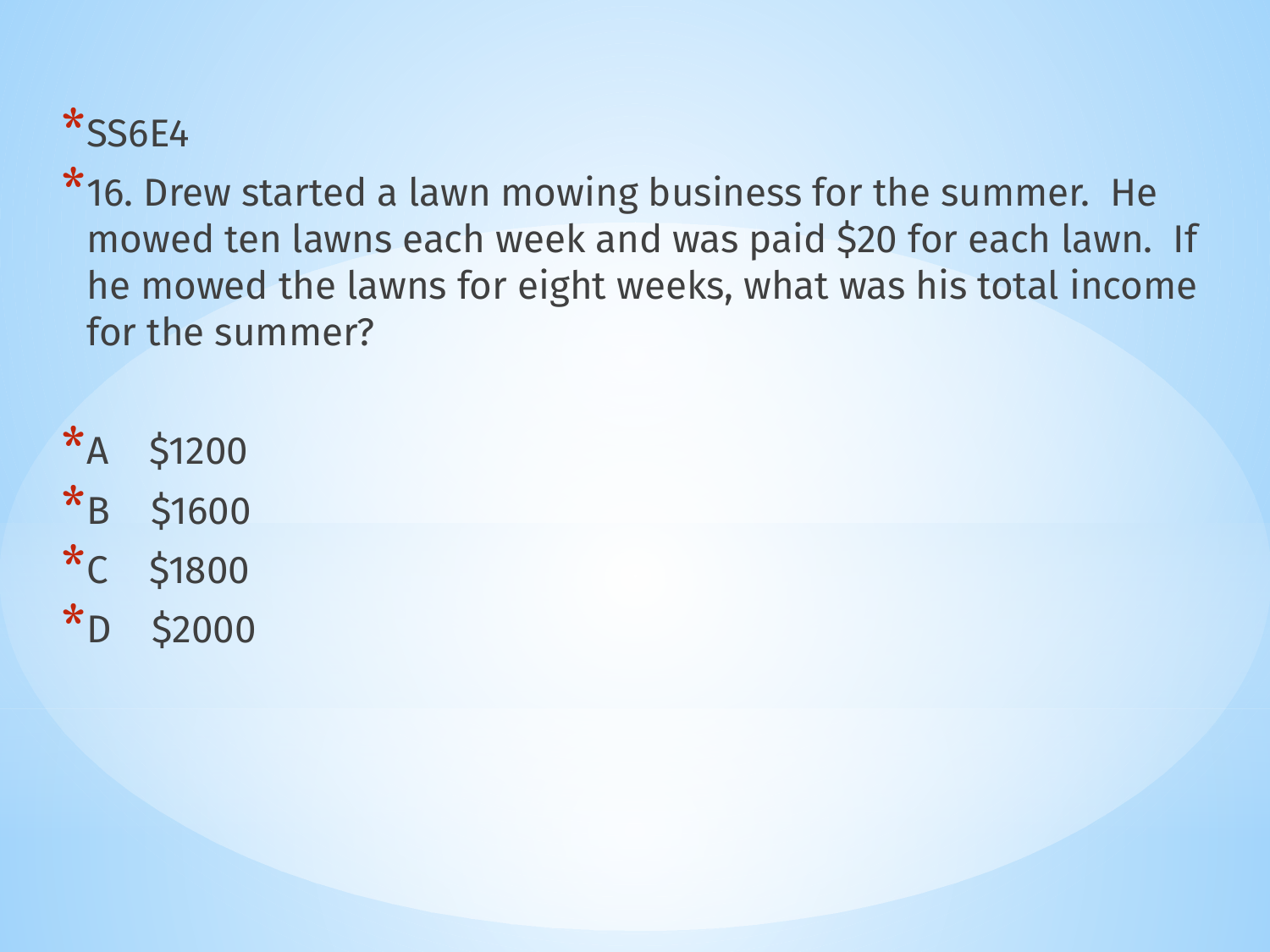

SS6E4
16. Drew started a lawn mowing business for the summer.  He mowed ten lawns each week and was paid $20 for each lawn.  If he mowed the lawns for eight weeks, what was his total income for the summer?

A    $1200
B    $1600
C    $1800
D    $2000

#